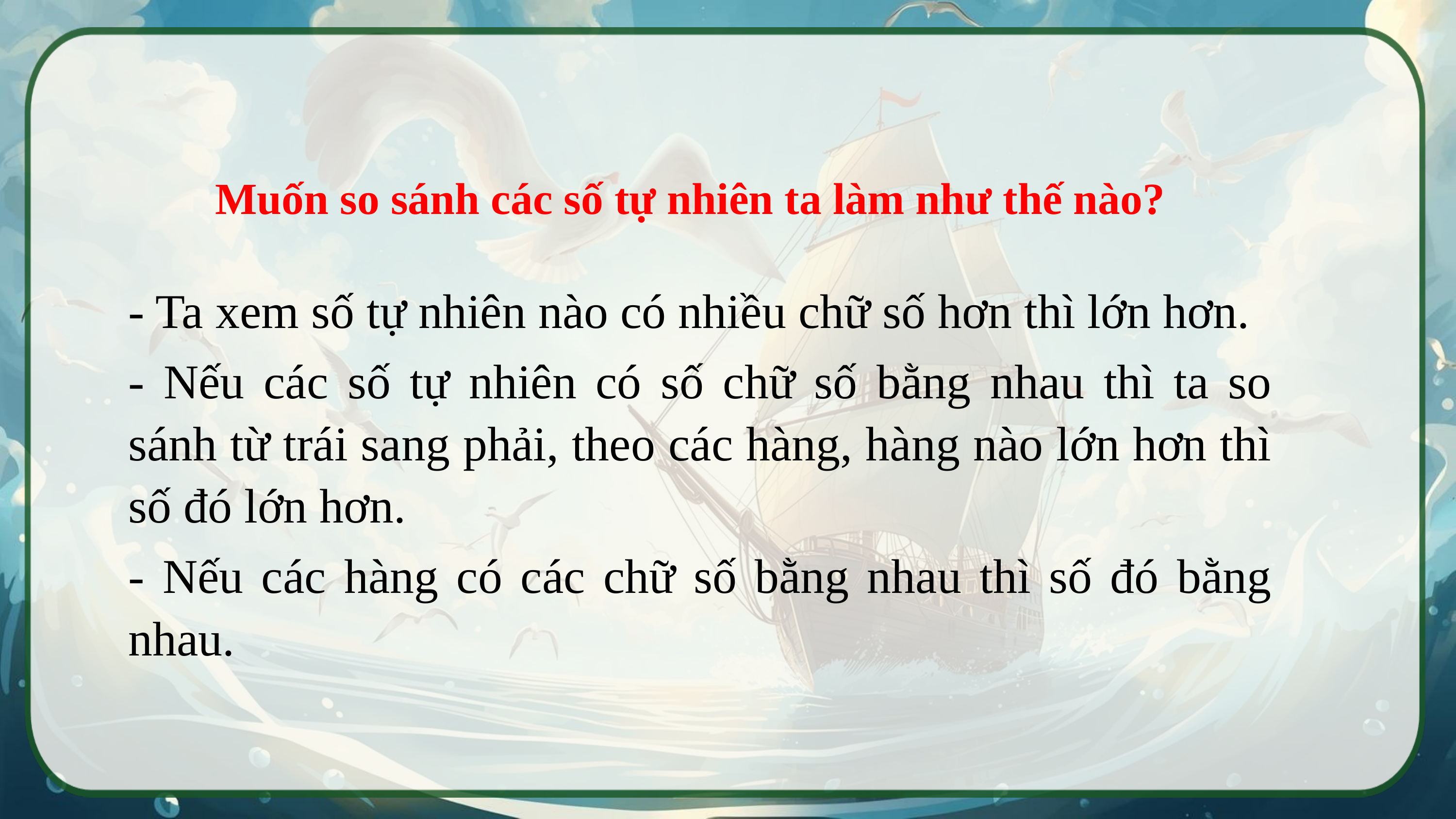

Muốn so sánh các số tự nhiên ta làm như thế nào?
- Ta xem số tự nhiên nào có nhiều chữ số hơn thì lớn hơn.
- Nếu các số tự nhiên có số chữ số bằng nhau thì ta so sánh từ trái sang phải, theo các hàng, hàng nào lớn hơn thì số đó lớn hơn.
- Nếu các hàng có các chữ số bằng nhau thì số đó bằng nhau.